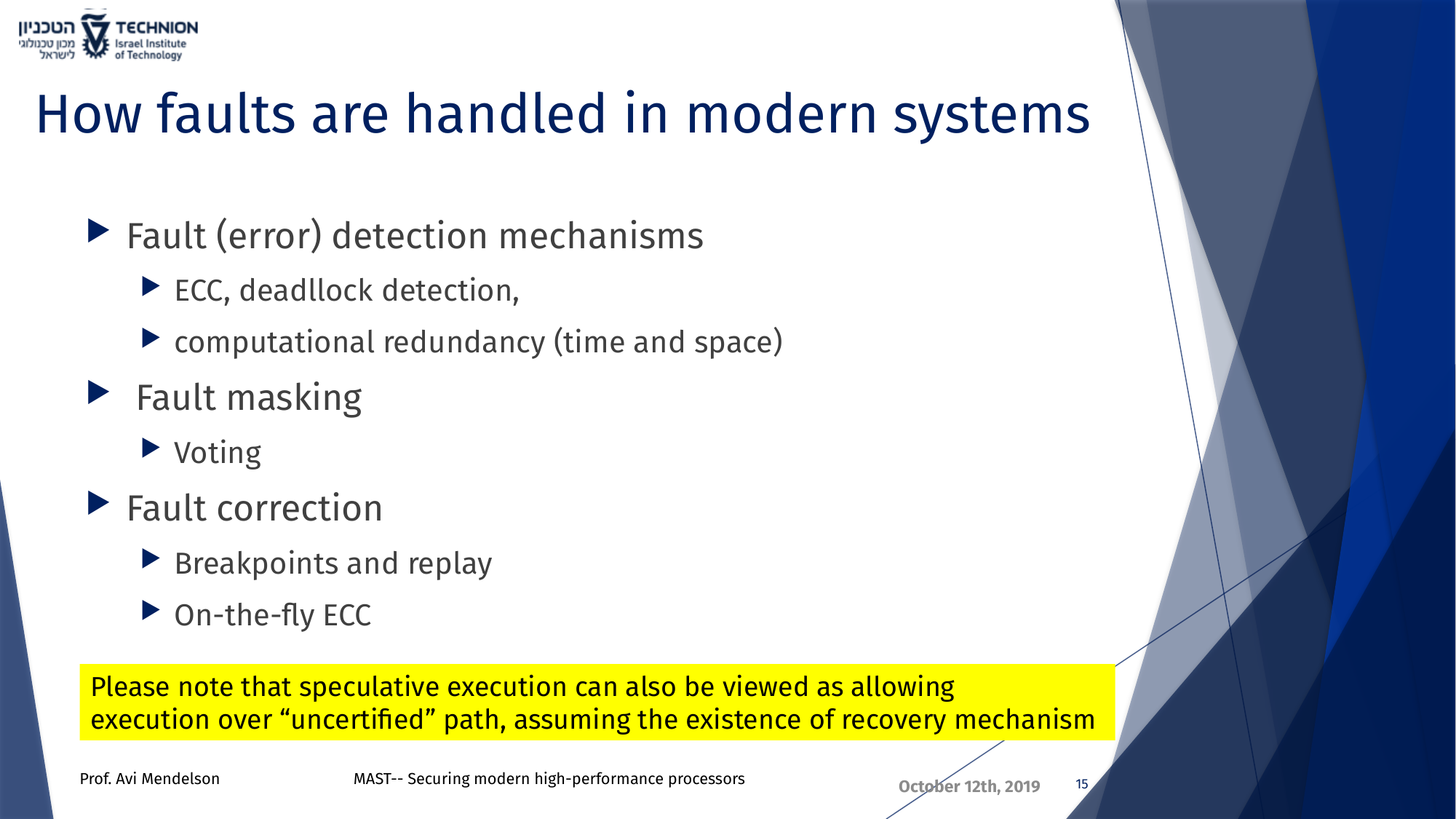

# How faults are handled in modern systems
Fault (error) detection mechanisms
ECC, deadllock detection,
computational redundancy (time and space)
 Fault masking
Voting
Fault correction
Breakpoints and replay
On-the-fly ECC

Please note that speculative execution can also be viewed as allowing
execution over “uncertified” path, assuming the existence of recovery mechanism
15
October 12th, 2019